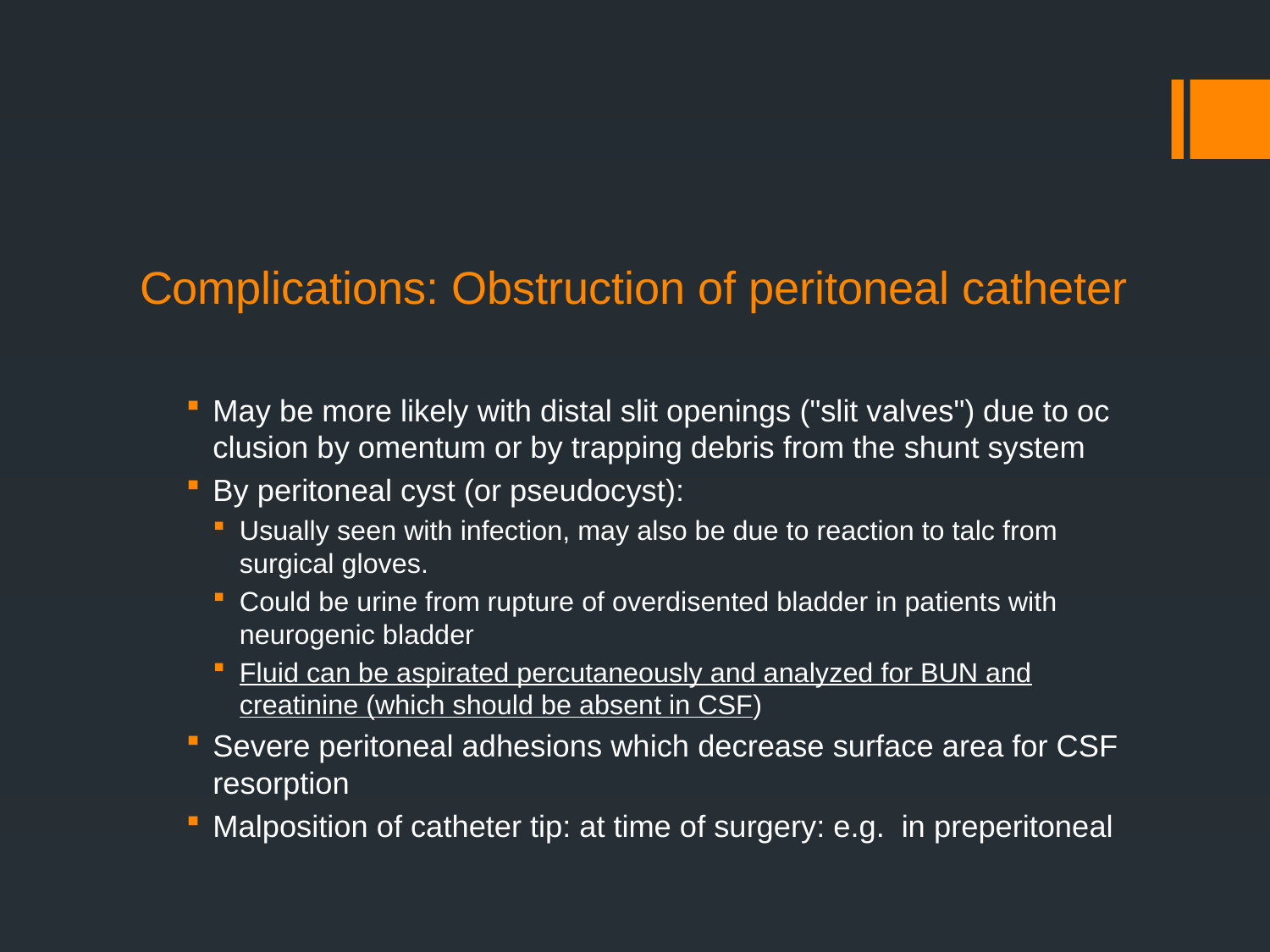

# Complications: Obstruction of peritoneal catheter
May be more likely with distal slit openings ("slit valves") due to oc­clusion by omentum or by trapping debris from the shunt system
By peritoneal cyst (or pseudocyst):
Usually seen with infection, may also be due to reaction to talc from surgical gloves.
Could be urine from rupture of overdisented bladder in patients with neurogenic bladder
Fluid can be aspirated percutaneously and analyzed for BUN and creatinine (which should be absent in CSF)
Severe peritoneal adhesions which decrease surface area for CSF resorption
Malposition of catheter tip: at time of surgery: e.g.  in preperitoneal